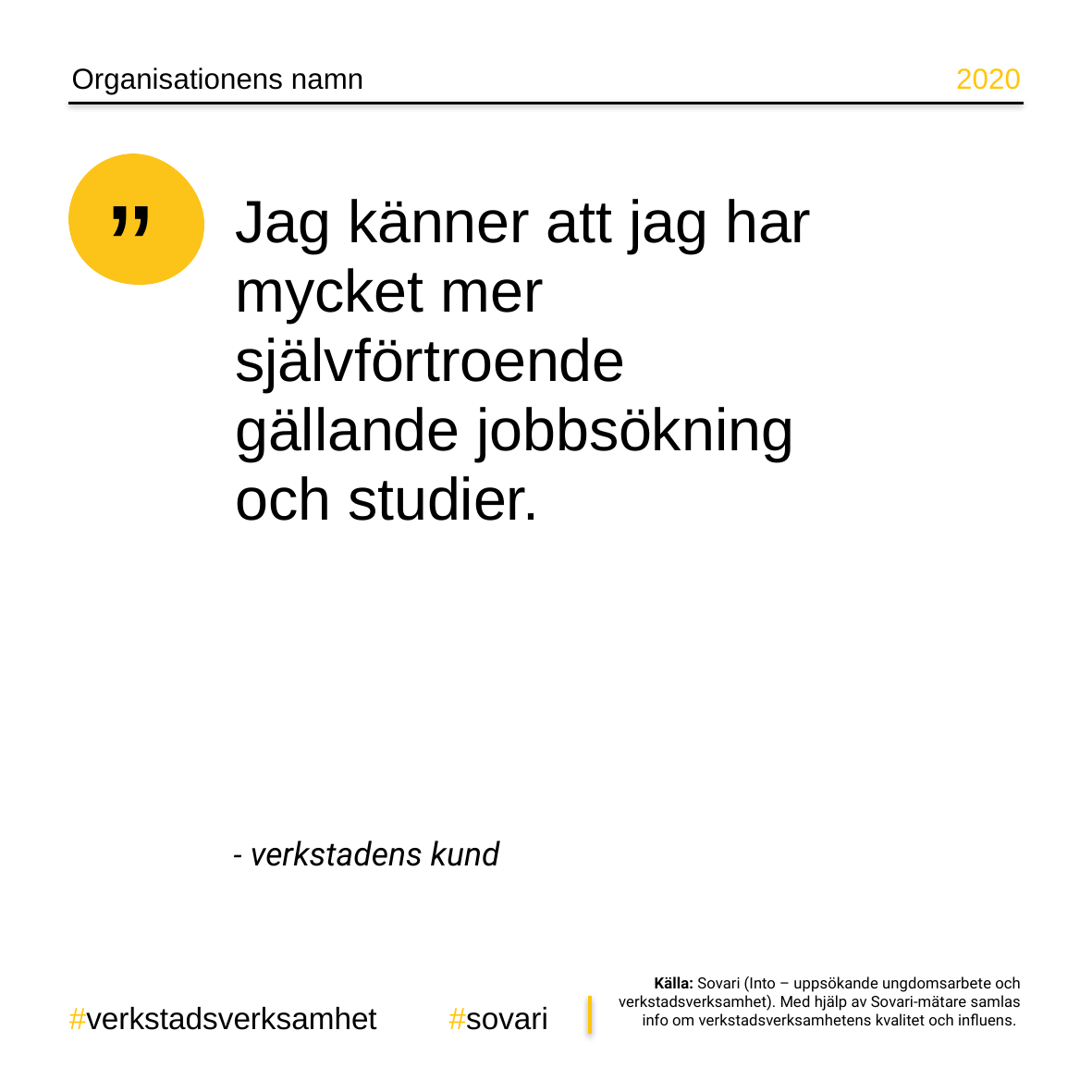

Organisationens namn

2020

Jag känner att jag har mycket mer självförtroende gällande jobbsökning och studier.